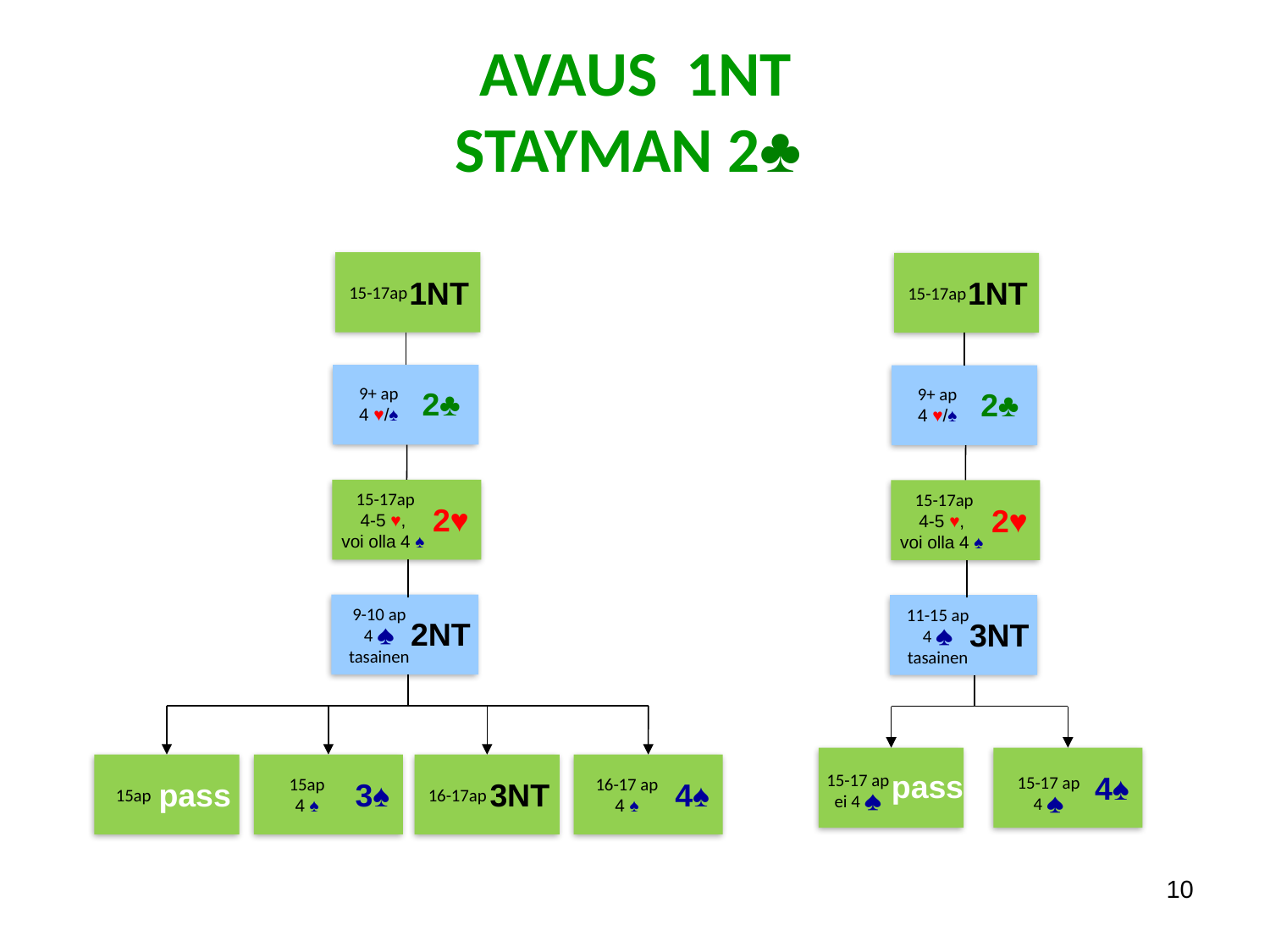

AVAUS  1NT
STAYMAN 2♣

1NT
15-17ap

9+ ap
4 ♥/♠
2♣

15-17ap
4-5 ♥,
voi olla 4 ♠
2♥

9-10 ap
4 ♠
tasainen
2NT

pass
15ap

15ap
4 ♠
3♠

3NT
16-17ap

16-17 ap
4 ♠
4♠

1NT
15-17ap

9+ ap
4 ♥/♠
2♣

15-17ap
4-5 ♥,
voi olla 4 ♠
2♥

11-15 ap
4 ♠
tasainen
3NT

4♠
15-17 ap
4 ♠

pass
15-17 ap
ei 4 ♠
10